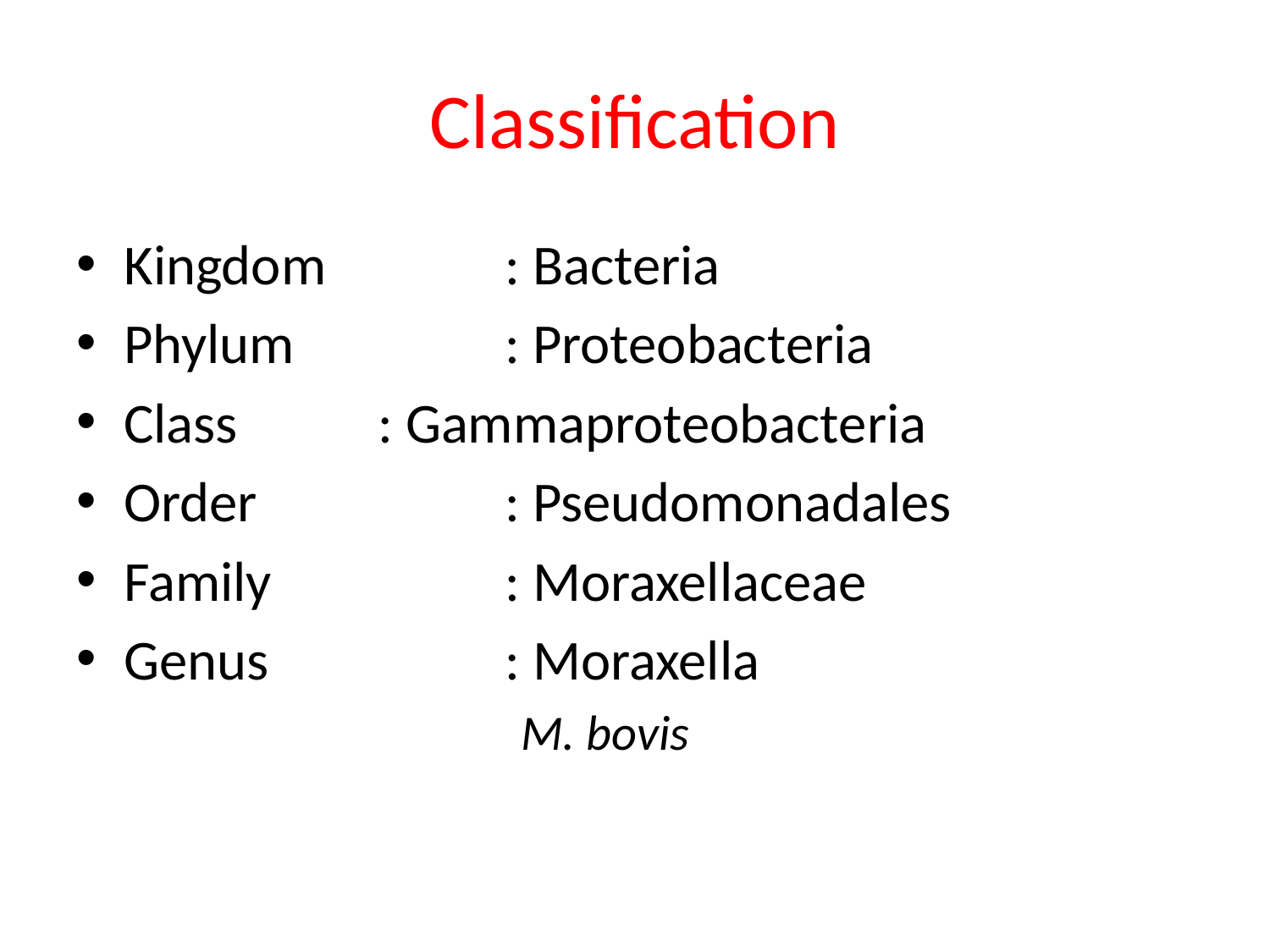

# Classification
Kingdom		: Bacteria
Phylum		: Proteobacteria
Class		: Gammaproteobacteria
Order		: Pseudomonadales
Family		: Moraxellaceae
Genus		: Moraxella
			M. bovis